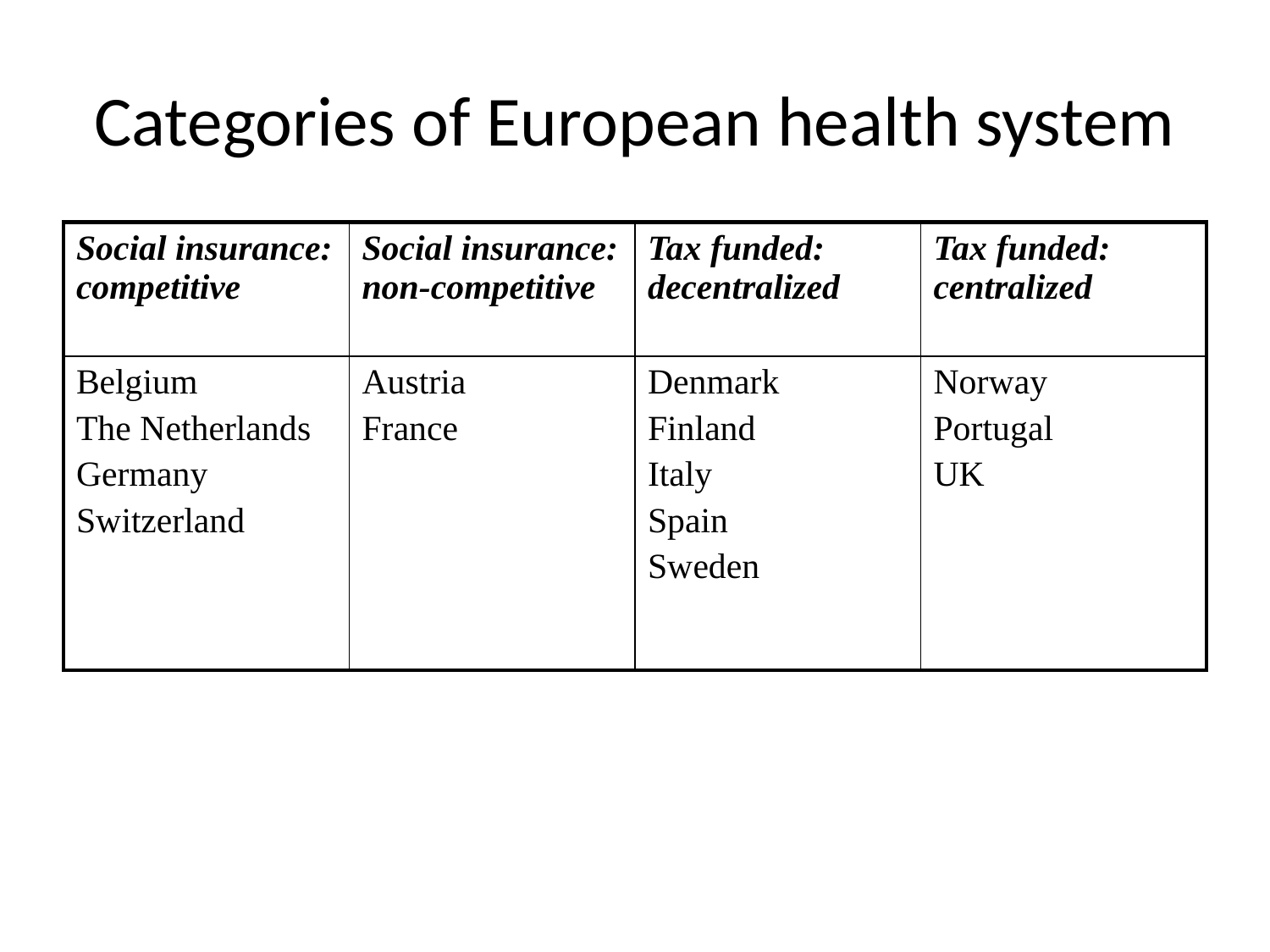

# Categories of European health system
| Social insurance: competitive | Social insurance: non-competitive | Tax funded: decentralized | Tax funded: centralized |
| --- | --- | --- | --- |
| Belgium The Netherlands Germany Switzerland | Austria France | Denmark Finland Italy Spain Sweden | Norway Portugal UK |